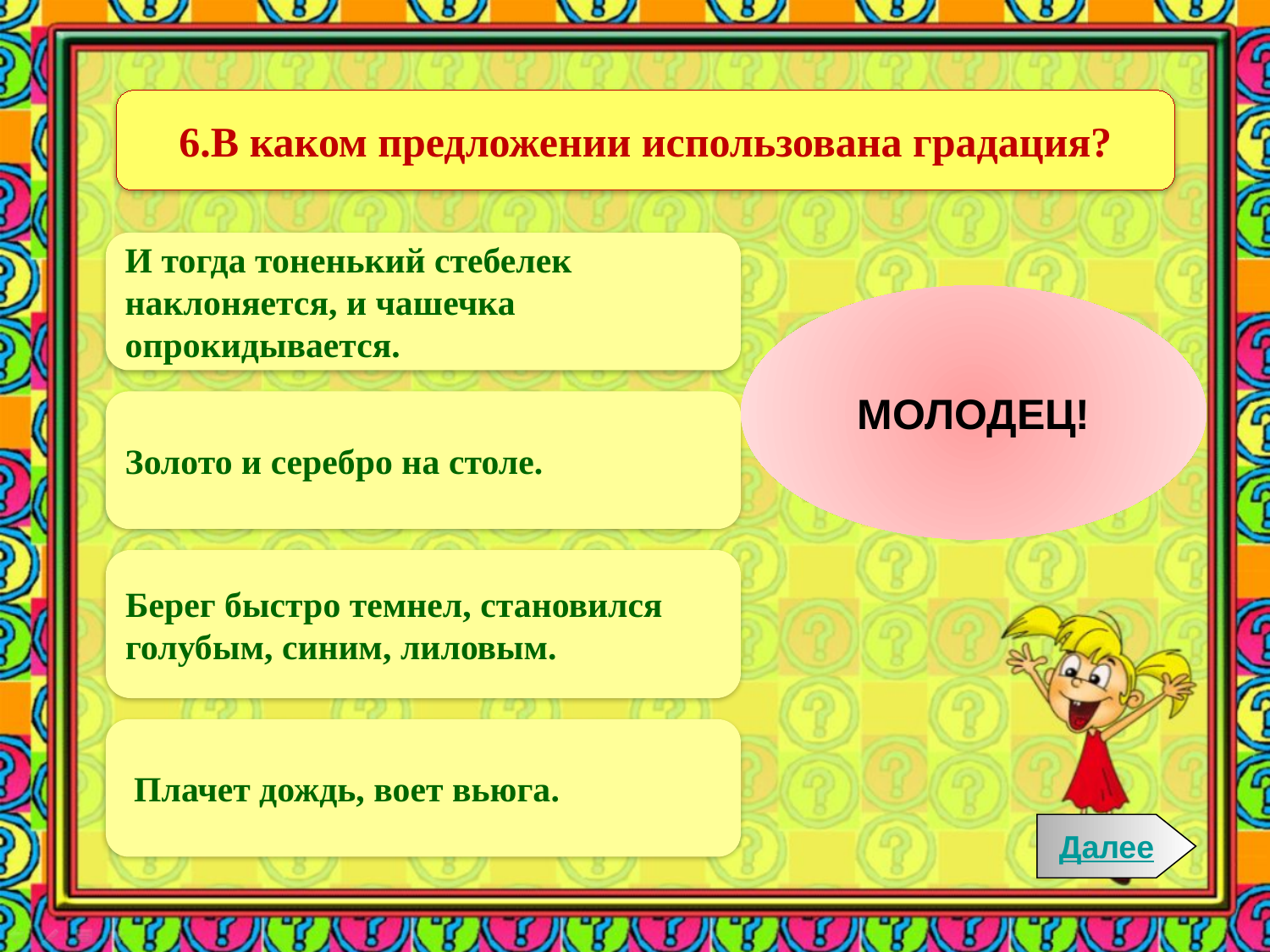

6.В каком предложении использована градация?

И тогда тоненький стебелек
наклоняется, и чашечка
опрокидывается.

ПОДУМАЙ!
МОЛОДЕЦ!
Золото и серебро на столе.
Берег быстро темнел, становился
голубым, синим, лиловым.
 Плачет дождь, воет вьюга.
Далее